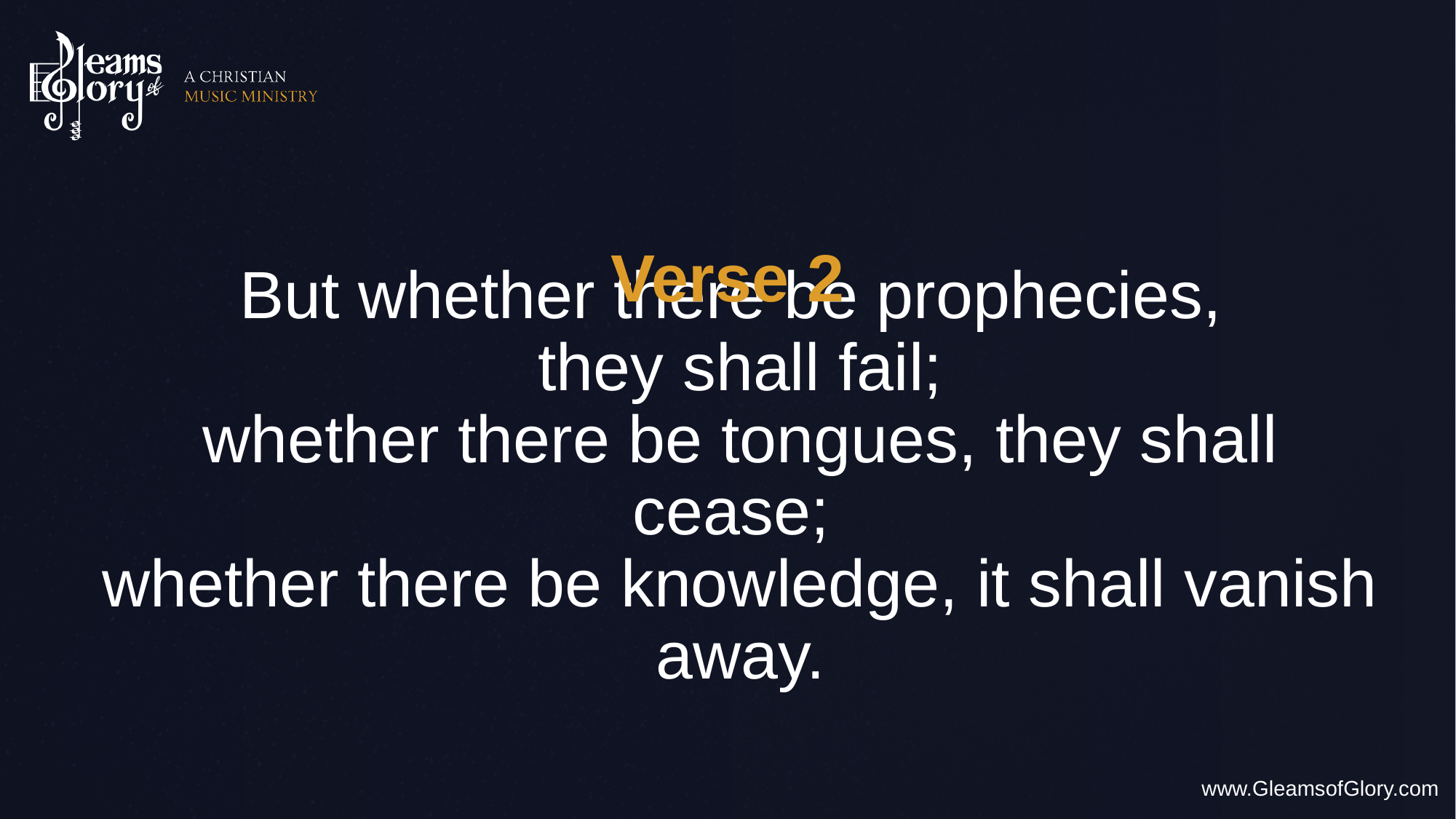

But whether there be prophecies,
they shall fail;
whether there be tongues, they shall cease;
whether there be knowledge, it shall vanish away.
Verse 2